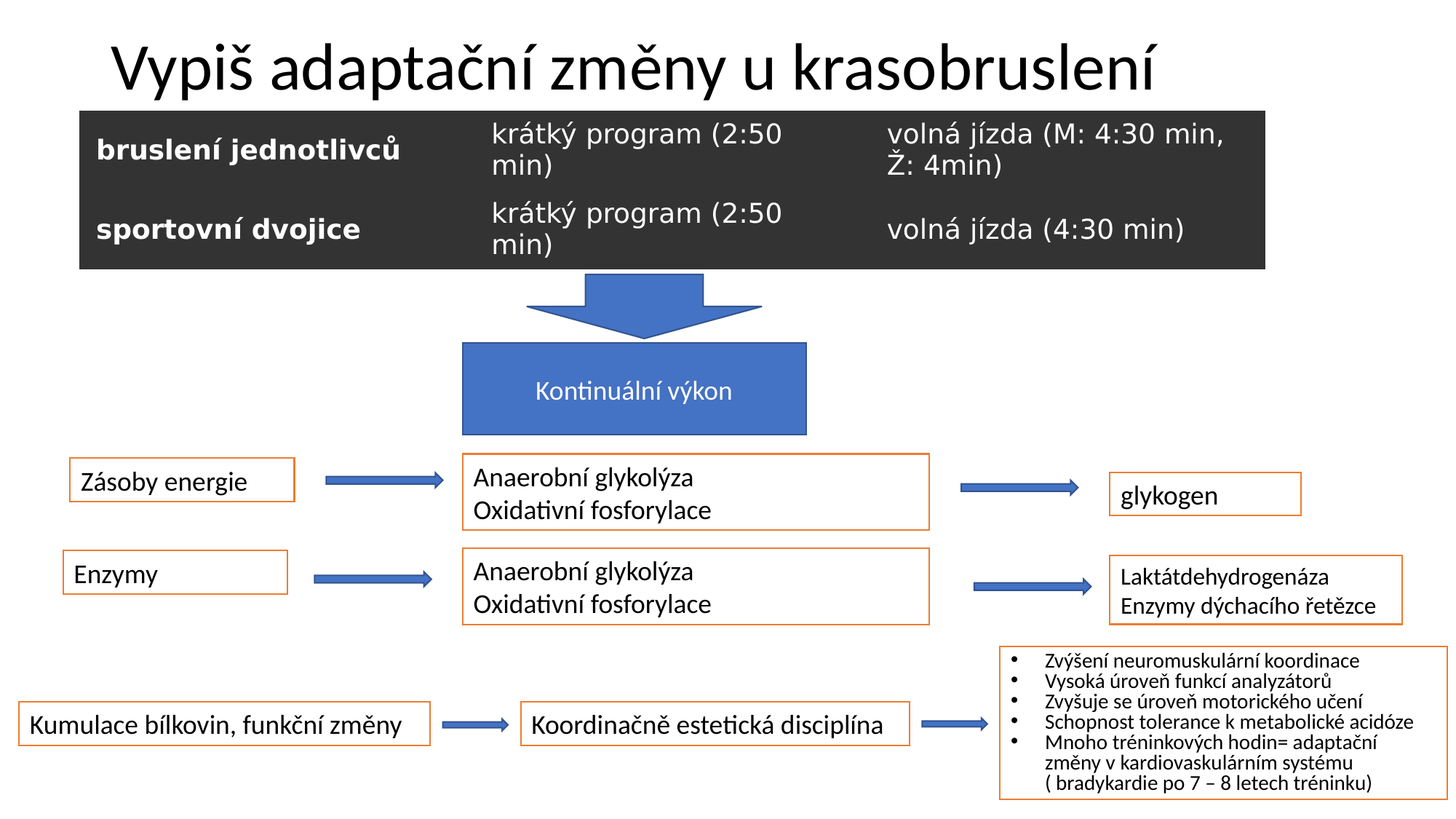

# Vypiš adaptační změny u krasobruslení
| bruslení jednotlivců | krátký program (2:50 min) | volná jízda (M: 4:30 min, Ž: 4min) |
| --- | --- | --- |
| sportovní dvojice | krátký program (2:50 min) | volná jízda (4:30 min) |

Kontinuální výkon
Anaerobní glykolýza
Oxidativní fosforylace
Zásoby energie
glykogen

Anaerobní glykolýza
Oxidativní fosforylace
Enzymy
Laktátdehydrogenáza
Enzymy dýchacího řetězce

Zvýšení neuromuskulární koordinace
Vysoká úroveň funkcí analyzátorů
Zvyšuje se úroveň motorického učení
Schopnost tolerance k metabolické acidóze
Mnoho tréninkových hodin= adaptační změny v kardiovaskulárním systému ( bradykardie po 7 – 8 letech tréninku)
Kumulace bílkovin, funkční změny
Koordinačně estetická disciplína